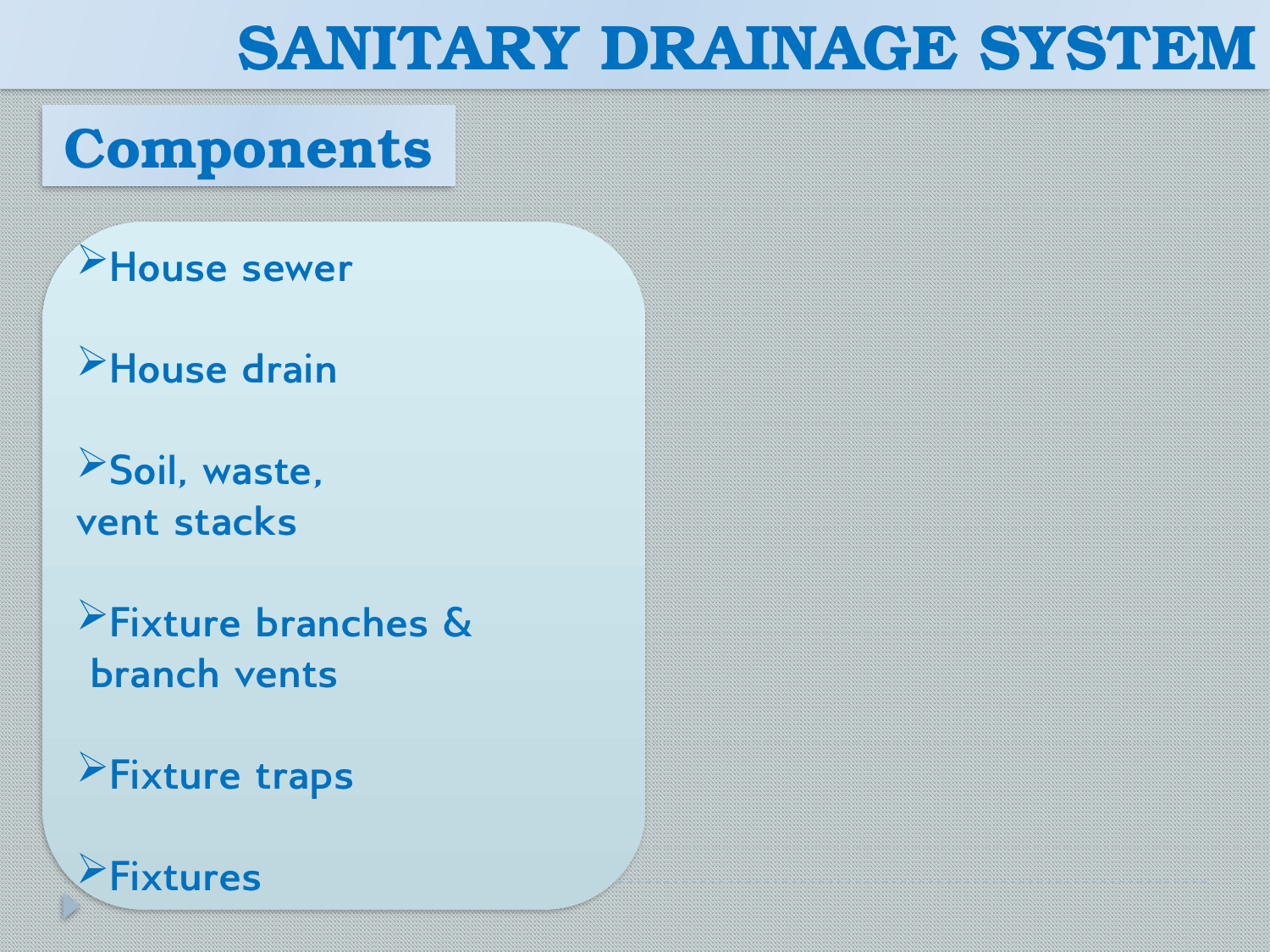

sanitary drainage system
Components

House sewer

House drain

Soil, waste,
vent stacks

Fixture branches &
 branch vents

Fixture traps

Fixtures